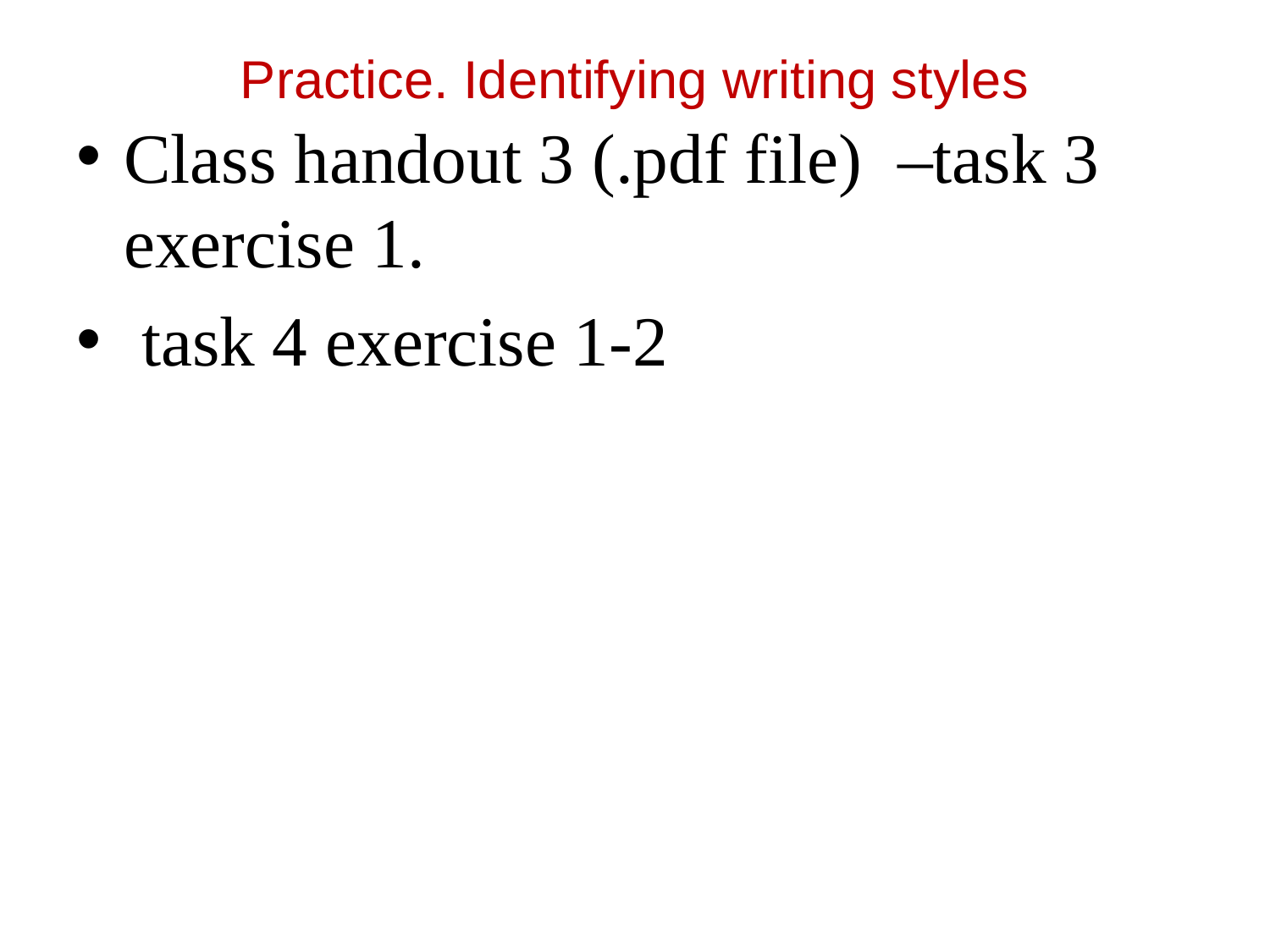

# Practice. Identifying writing styles
Class handout 3 (.pdf file)  –task 3 exercise 1.
 task 4 exercise 1-2